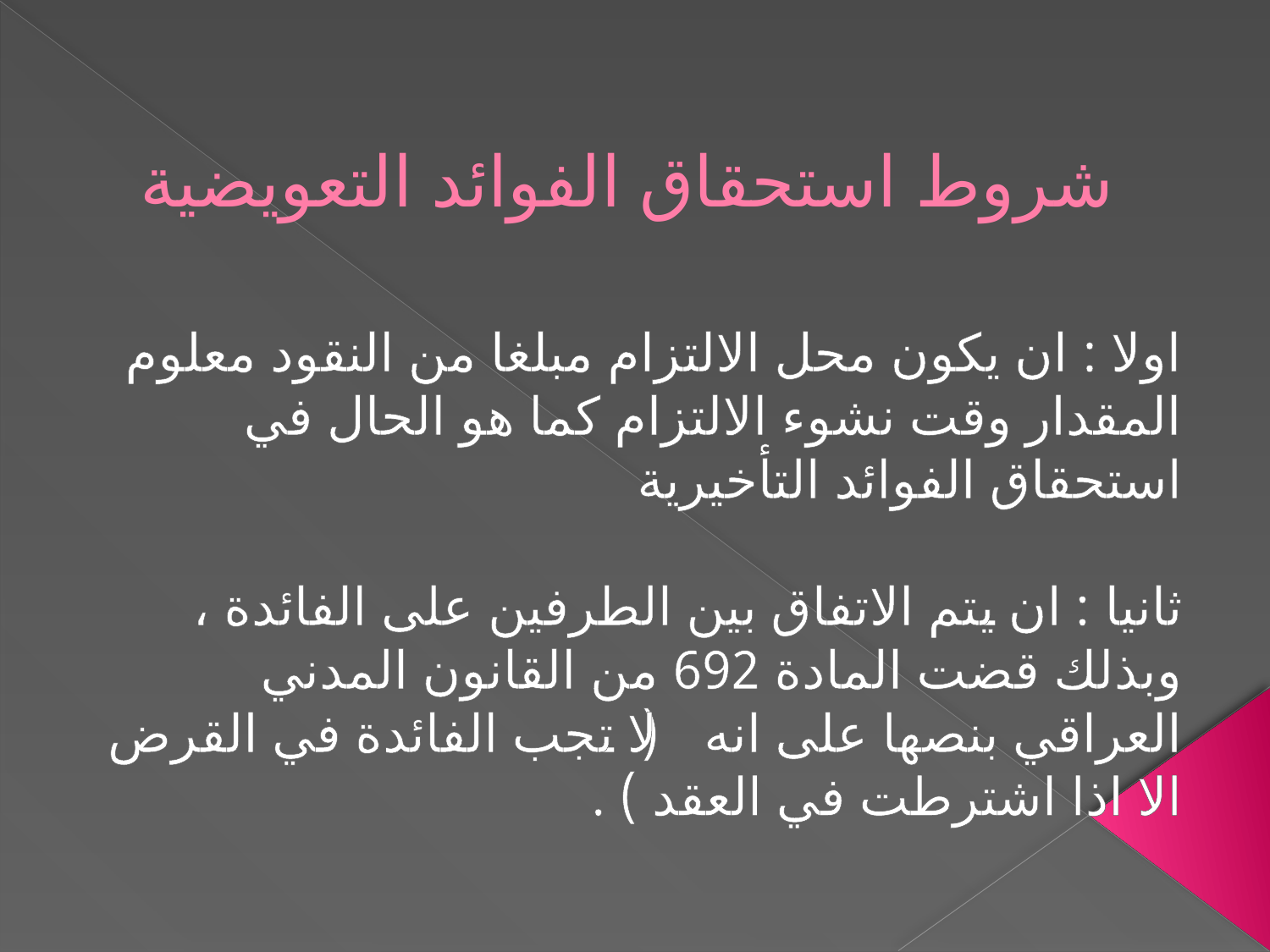

# شروط استحقاق الفوائد التعويضية
اولا : ان يكون محل الالتزام مبلغا من النقود معلوم المقدار وقت نشوء الالتزام كما هو الحال في استحقاق الفوائد التأخيرية

ثانيا : ان يتم الاتفاق بين الطرفين على الفائدة ، وبذلك قضت المادة 692 من القانون المدني العراقي بنصها على انه ( لا تجب الفائدة في القرض الا اذا اشترطت في العقد ) .